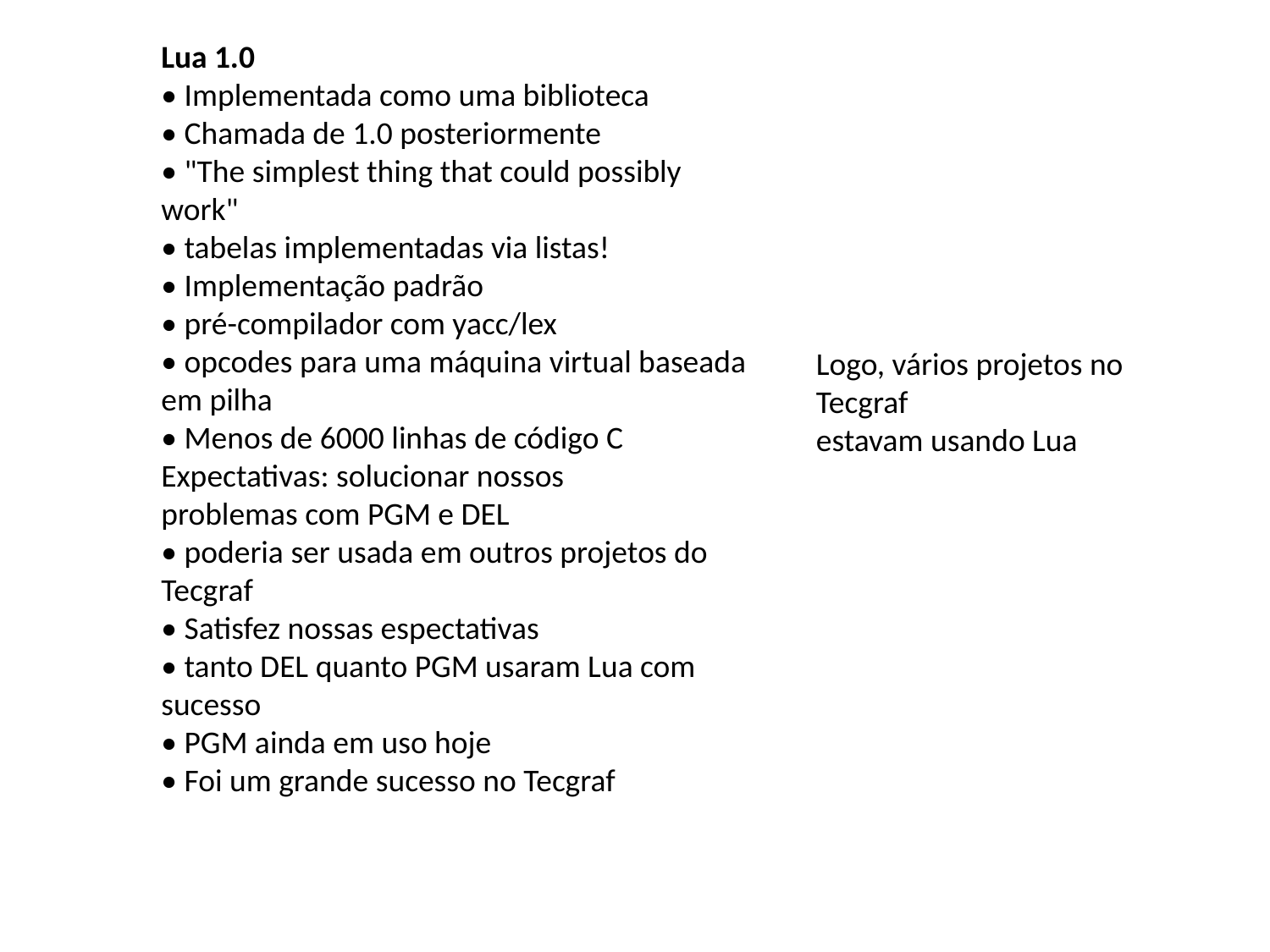

Lua 1.0
• Implementada como uma biblioteca
• Chamada de 1.0 posteriormente
• "The simplest thing that could possibly
work"
• tabelas implementadas via listas!
• Implementação padrão
• pré-compilador com yacc/lex
• opcodes para uma máquina virtual baseada
em pilha
• Menos de 6000 linhas de código C
Expectativas: solucionar nossos
problemas com PGM e DEL
• poderia ser usada em outros projetos do
Tecgraf
• Satisfez nossas espectativas
• tanto DEL quanto PGM usaram Lua com
sucesso
• PGM ainda em uso hoje
• Foi um grande sucesso no Tecgraf
Logo, vários projetos no Tecgraf
estavam usando Lua